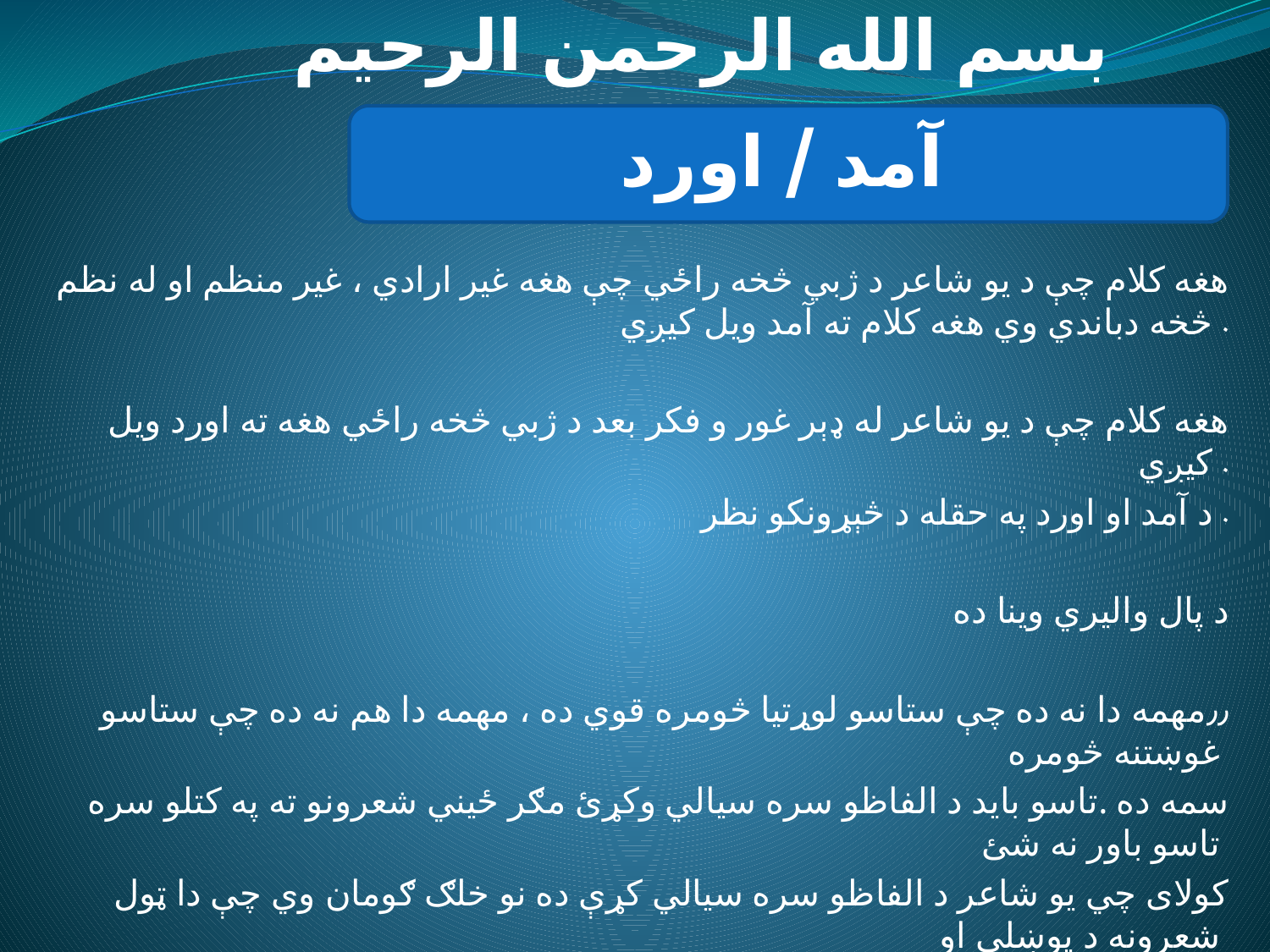

بسم الله الرحمن الرحیم
# آمد / اورد

هغه کلام چې د یو شاعر د ژبي څخه راځي چې هغه غیر ارادي ، غیر منظم او له نظم څخه دباندي وي هغه کلام ته آمد ویل کیږي .

هغه کلام چې د یو شاعر له ډېر غور و فکر بعد د ژبي څخه راځي هغه ته اورد ویل کیږي .
د آمد او اورد په حقله د څېړونکو نظر .

د پال والیري وینا ده

  ٫٫مهمه دا نه ده چې ستاسو لوړتیا څومره قوي ده ، مهمه دا هم نه ده چې ستاسو غوښتنه څومره
سمه ده .تاسو باید د الفاظو سره سیالي وکړئ مګر ځیني شعرونو ته په کتلو سره تاسو باور نه شئ
کولای چي یو شاعر د الفاظو سره سیالي کړې ده نو خلګ ګومان وي چې دا ټول شعرونه د پوښلي او
جوړشوي شاعرۍ الفاظو ته رسېدلي دي .